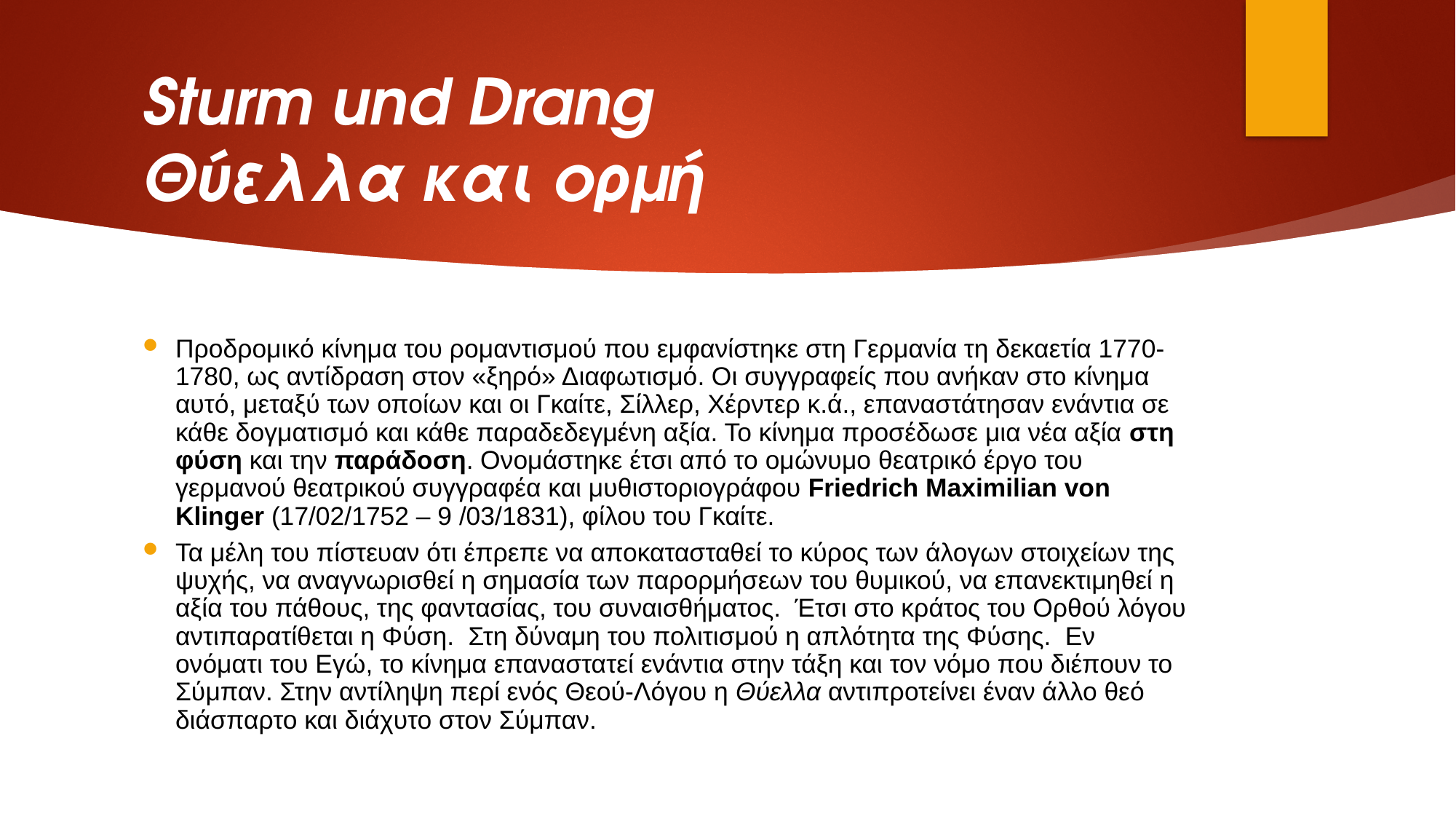

# Sturm und Drang Θύελλα και ορμή

Προδρομικό κίνημα του ρομαντισμού που εμφανίστηκε στη Γερμανία τη δεκαετία 1770-1780, ως αντίδραση στον «ξηρό» Διαφωτισμό. Οι συγγραφείς που ανήκαν στο κίνημα αυτό, μεταξύ των οποίων και οι Γκαίτε, Σίλλερ, Χέρντερ κ.ά., επαναστάτησαν ενάντια σε κάθε δογματισμό και κάθε παραδεδεγμένη αξία. Το κίνημα προσέδωσε μια νέα αξία στη φύση και την παράδοση. Ονομάστηκε έτσι από το ομώνυμο θεατρικό έργο του γερμανού θεατρικού συγγραφέα και μυθιστοριογράφου Friedrich Maximilian von Klinger (17/02/1752 – 9 /03/1831), φίλου του Γκαίτε.
Τα μέλη του πίστευαν ότι έπρεπε να αποκατασταθεί το κύρος των άλογων στοιχείων της ψυχής, να αναγνωρισθεί η σημασία των παρορμήσεων του θυμικού, να επανεκτιμηθεί η αξία του πάθους, της φαντασίας, του συναισθήματος.  Έτσι στο κράτος του Ορθού λόγου αντιπαρατίθεται η Φύση.  Στη δύναμη του πολιτισμού η απλότητα της Φύσης.  Εν ονόματι του Εγώ, το κίνημα επαναστατεί ενάντια στην τάξη και τον νόμο που διέπουν το Σύμπαν. Στην αντίληψη περί ενός Θεού-Λόγου η Θύελλα αντιπροτείνει έναν άλλο θεό διάσπαρτο και διάχυτο στον Σύμπαν.